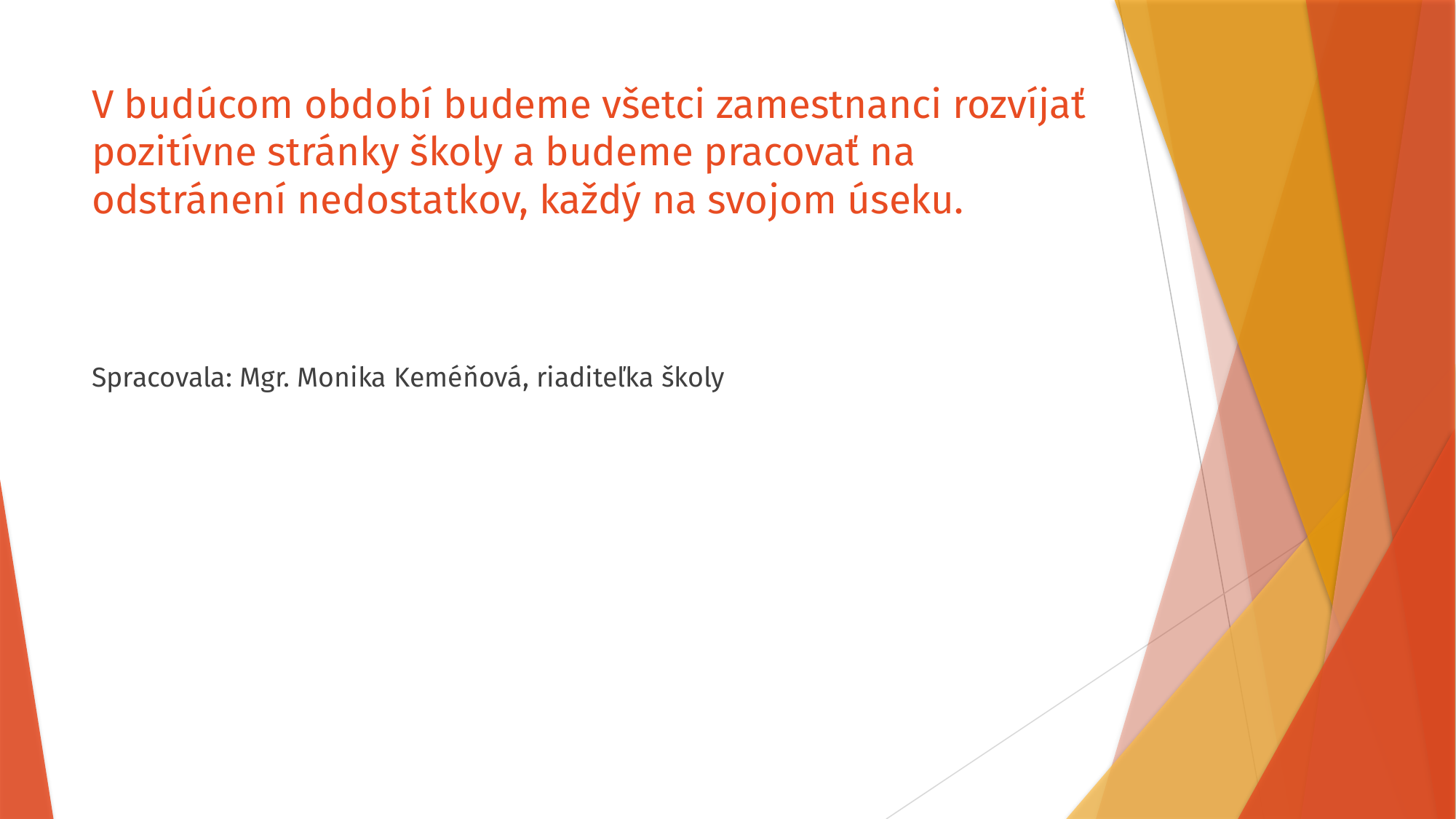

# V budúcom období budeme všetci zamestnanci rozvíjať pozitívne stránky školy a budeme pracovať na odstránení nedostatkov, každý na svojom úseku.

Spracovala: Mgr. Monika Keméňová, riaditeľka školy